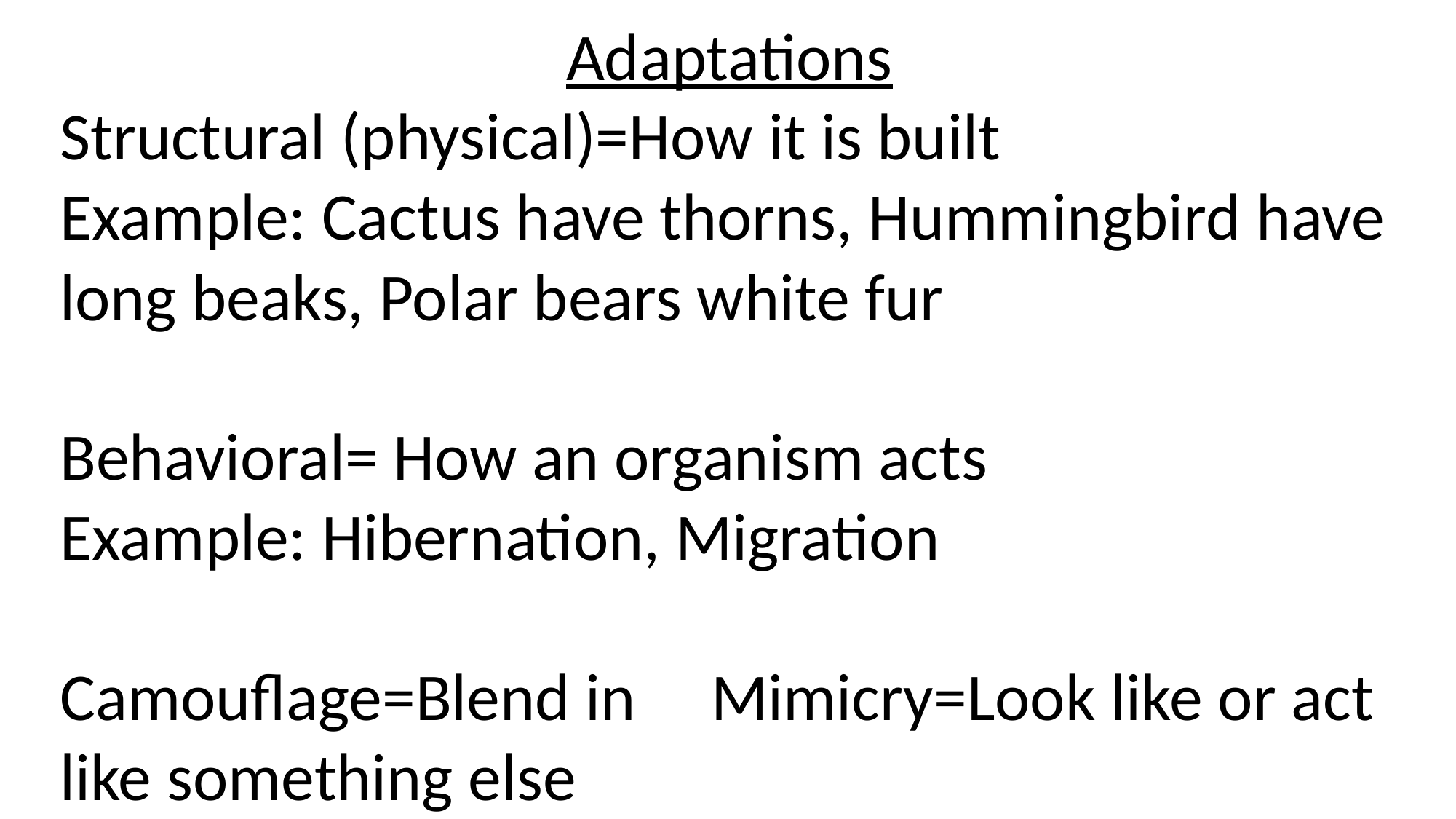

Adaptations
Structural (physical)=How it is built
Example: Cactus have thorns, Hummingbird have long beaks, Polar bears white fur

Behavioral= How an organism acts
Example: Hibernation, Migration

Camouflage=Blend in     Mimicry=Look like or act like something else